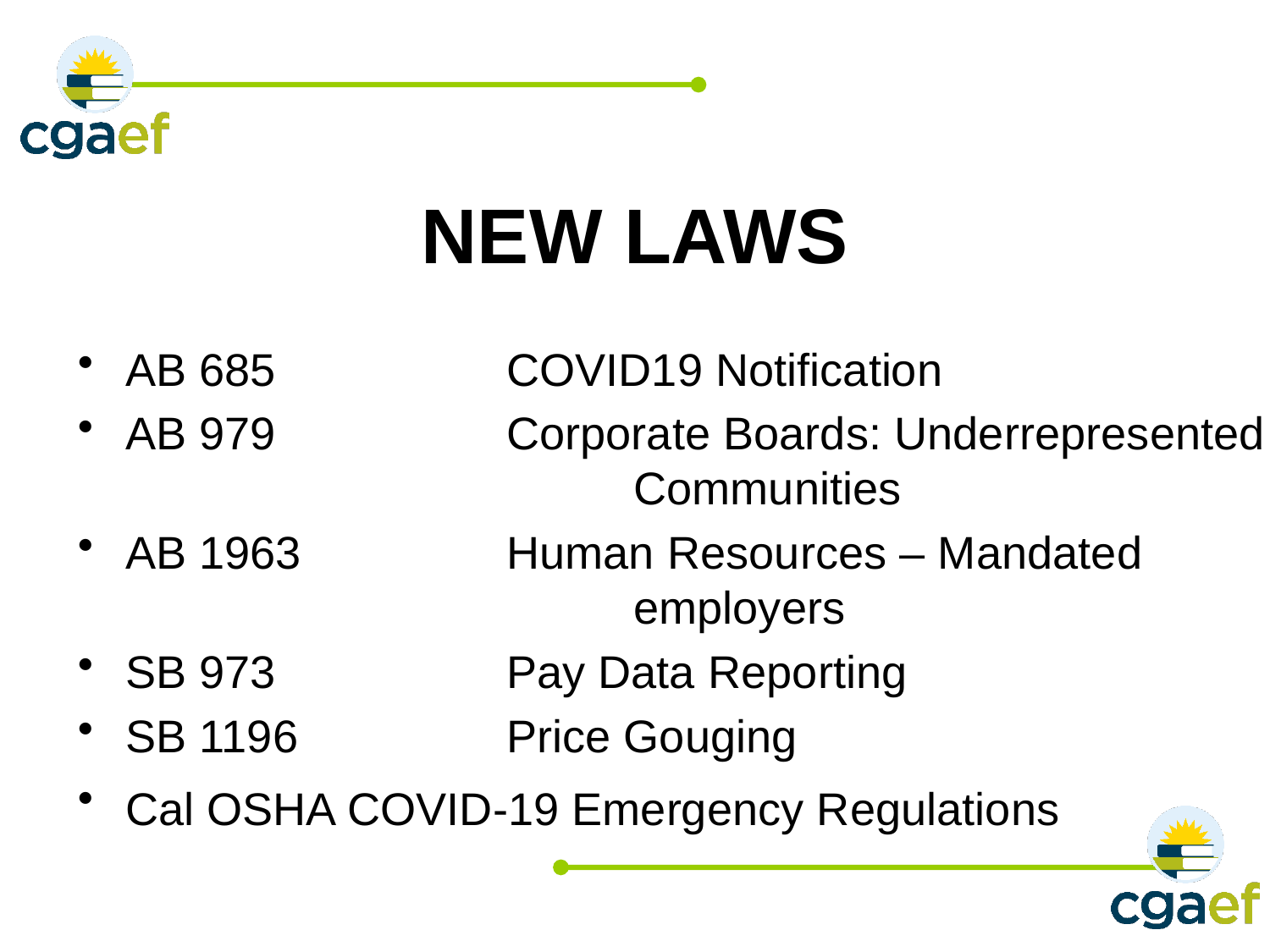

# NEW LAWS

AB 685		COVID19 Notification
AB 979		Corporate Boards: Underrepresented 				Communities
AB 1963		Human Resources – Mandated 					employers
SB 973		Pay Data Reporting
SB 1196		Price Gouging
Cal OSHA COVID-19 Emergency Regulations